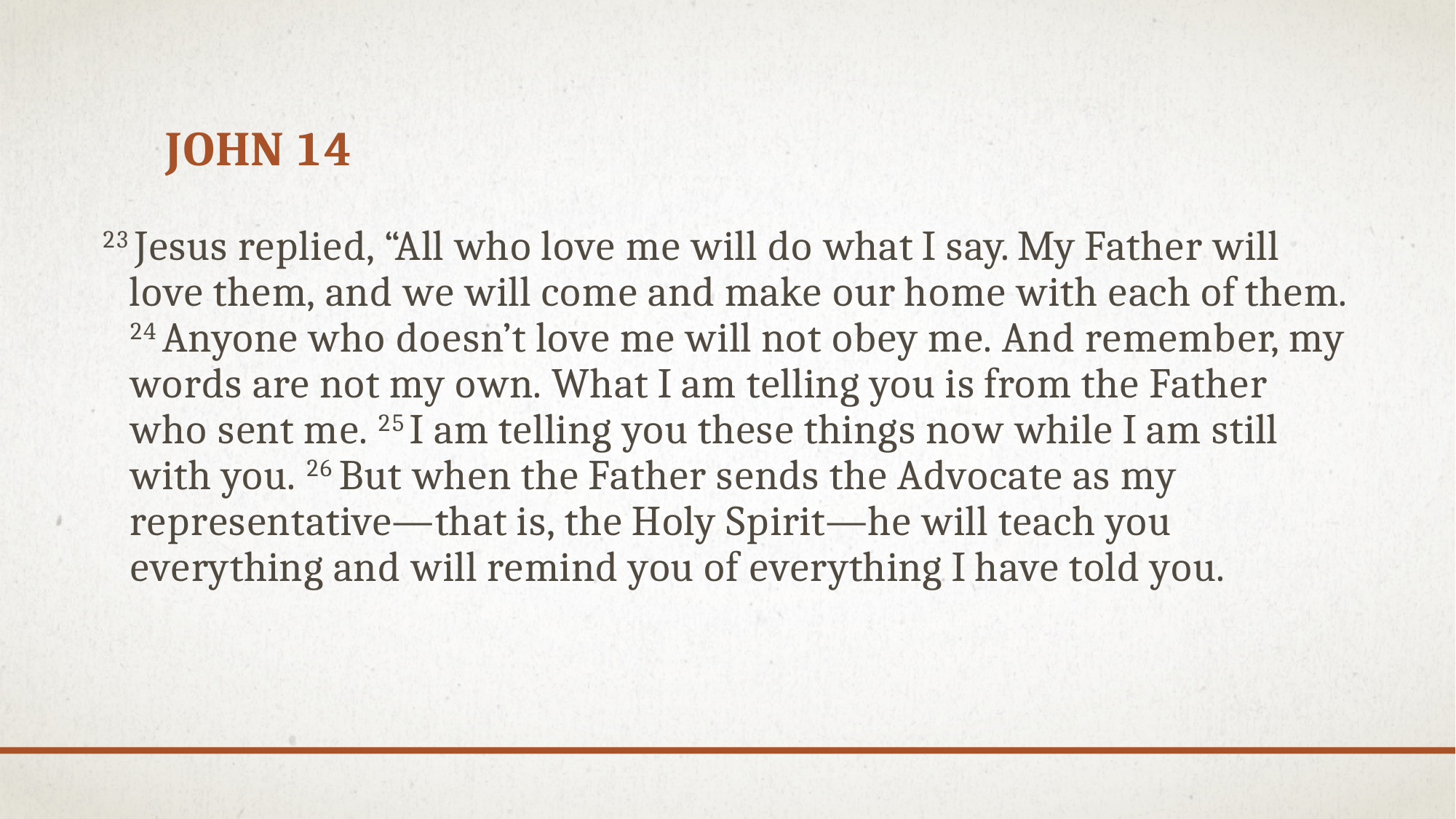

# John 14
23 Jesus replied, “All who love me will do what I say. My Father will love them, and we will come and make our home with each of them. 24 Anyone who doesn’t love me will not obey me. And remember, my words are not my own. What I am telling you is from the Father who sent me. 25 I am telling you these things now while I am still with you. 26 But when the Father sends the Advocate as my representative—that is, the Holy Spirit—he will teach you everything and will remind you of everything I have told you.